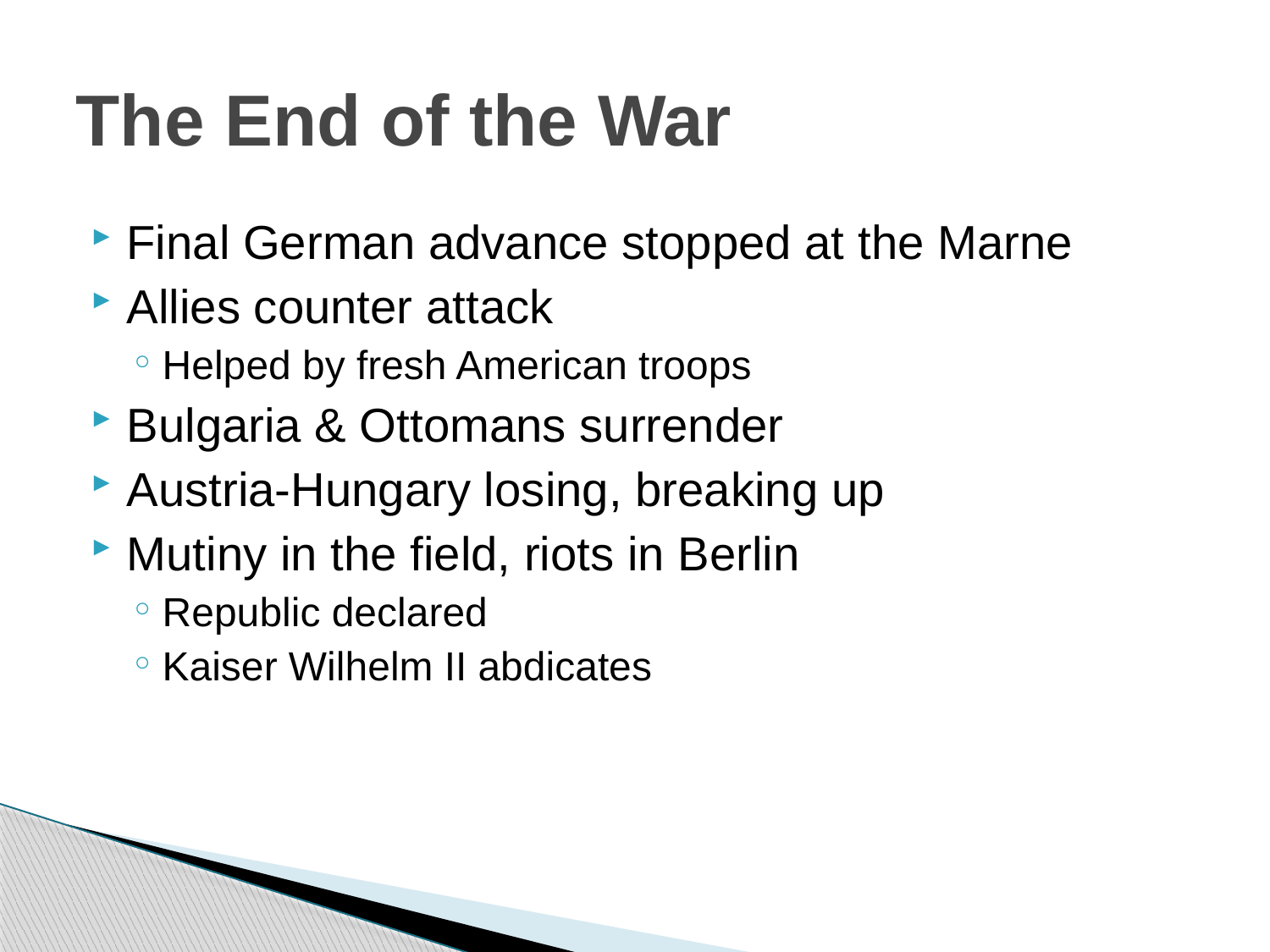

# The End of the War
Final German advance stopped at the Marne
Allies counter attack
Helped by fresh American troops
Bulgaria & Ottomans surrender
Austria-Hungary losing, breaking up
Mutiny in the field, riots in Berlin
Republic declared
Kaiser Wilhelm II abdicates